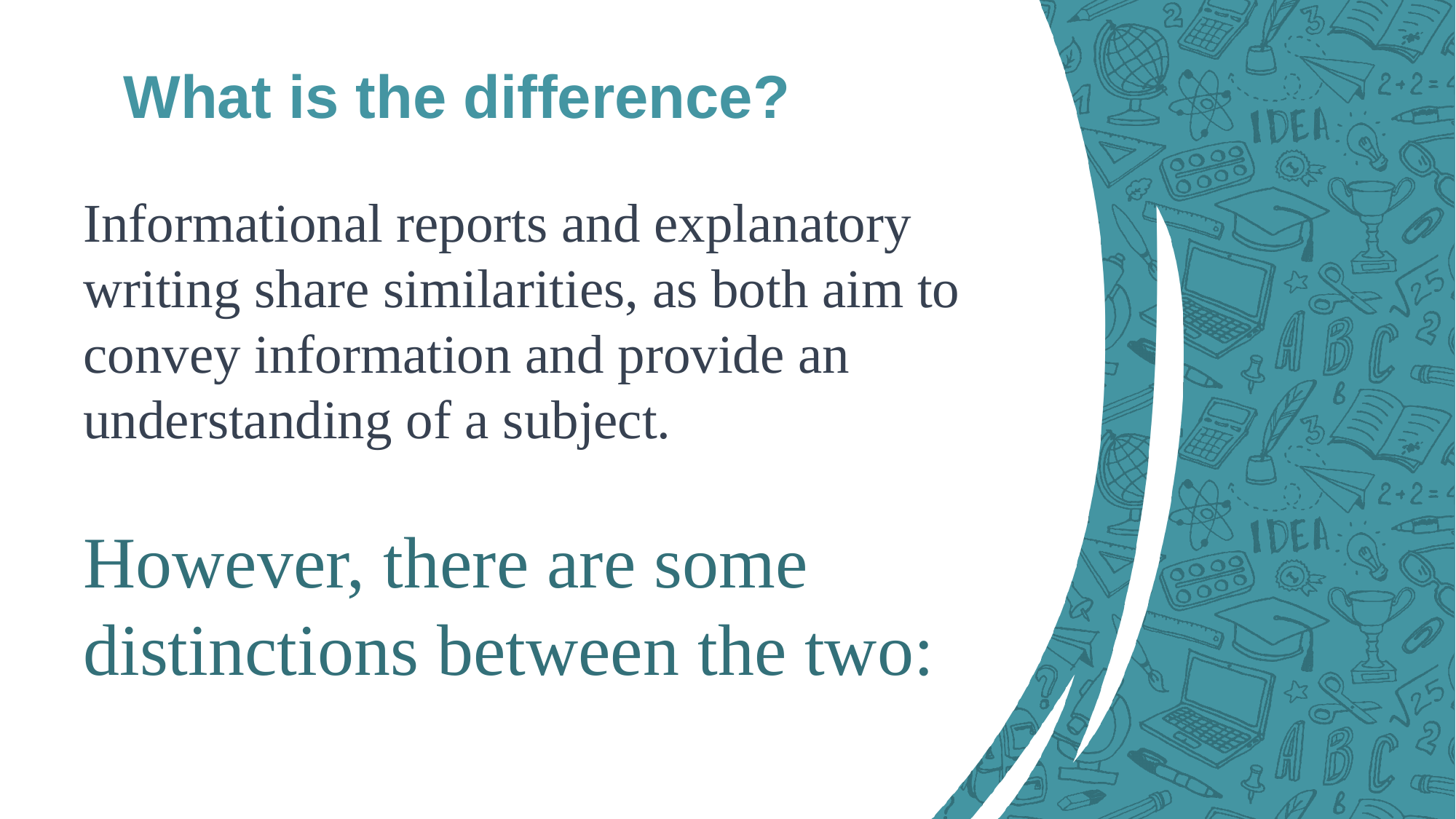

# What is the difference?
Informational reports and explanatory writing share similarities, as both aim to convey information and provide an understanding of a subject.

However, there are some distinctions between the two: